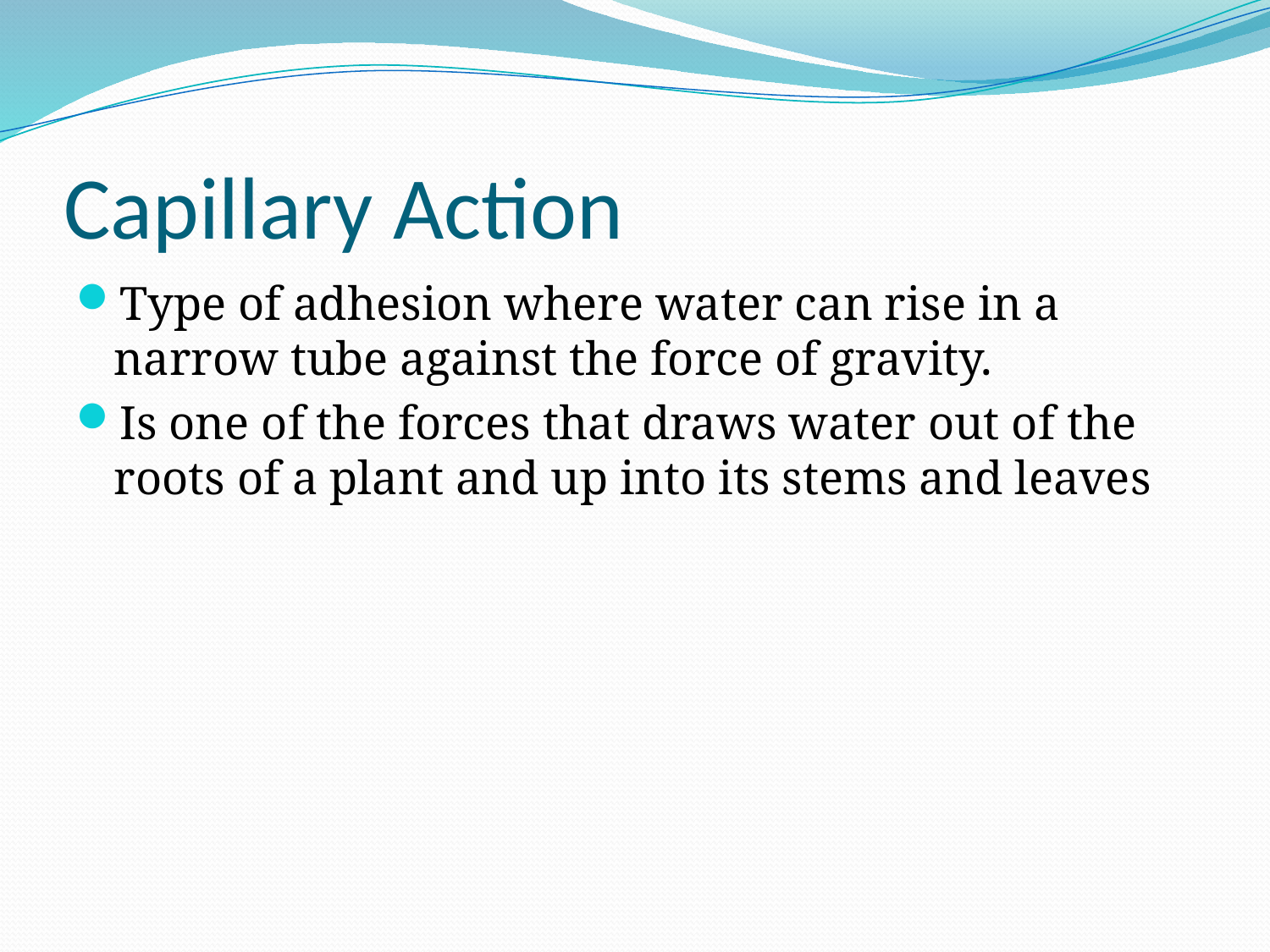

# Capillary Action
Type of adhesion where water can rise in a narrow tube against the force of gravity.
Is one of the forces that draws water out of the roots of a plant and up into its stems and leaves